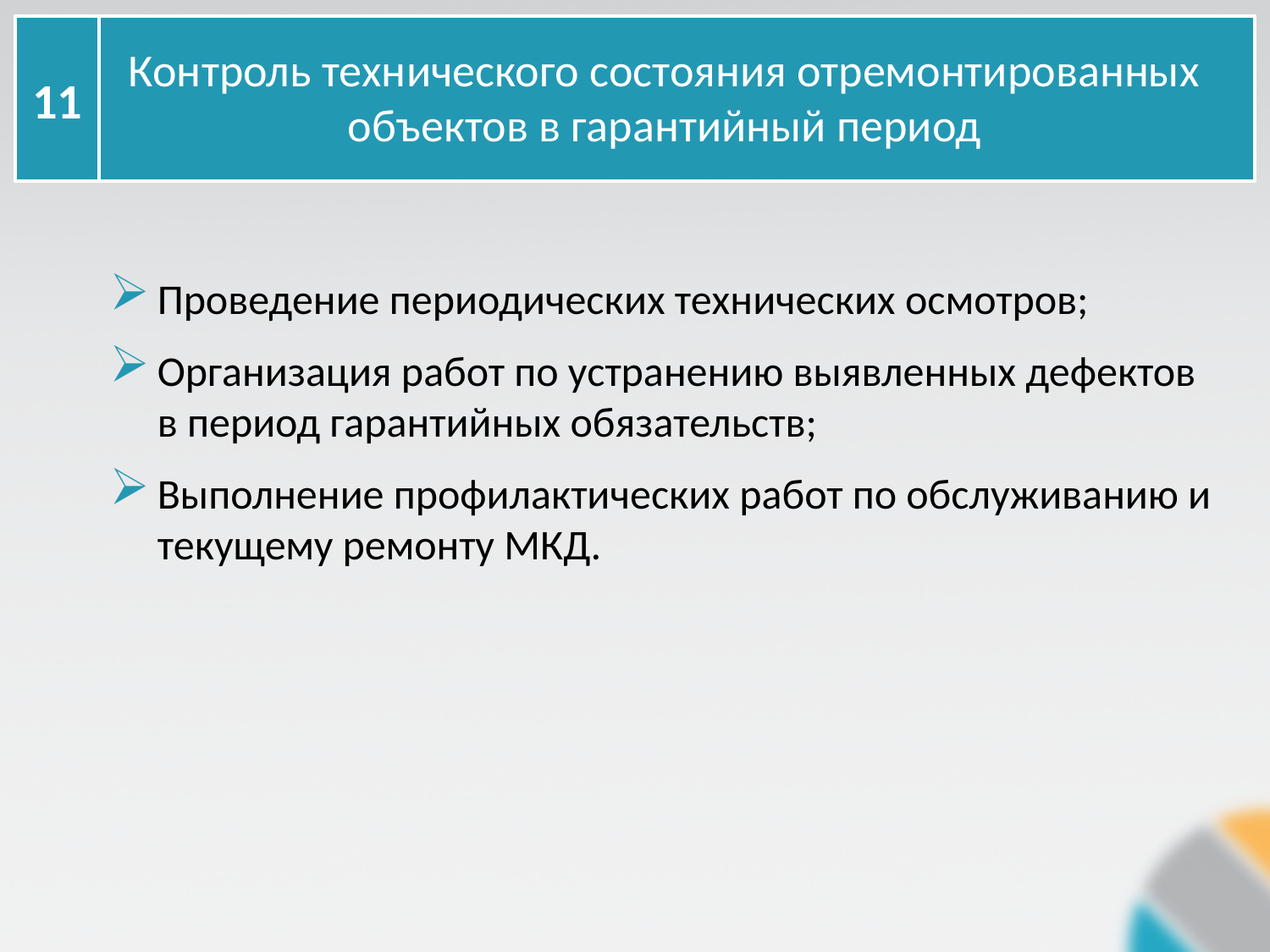

11

Контроль технического состояния отремонтированных объектов в гарантийный период
Проведение периодических технических осмотров;
Организация работ по устранению выявленных дефектов в период гарантийных обязательств;
Выполнение профилактических работ по обслуживанию и текущему ремонту МКД.